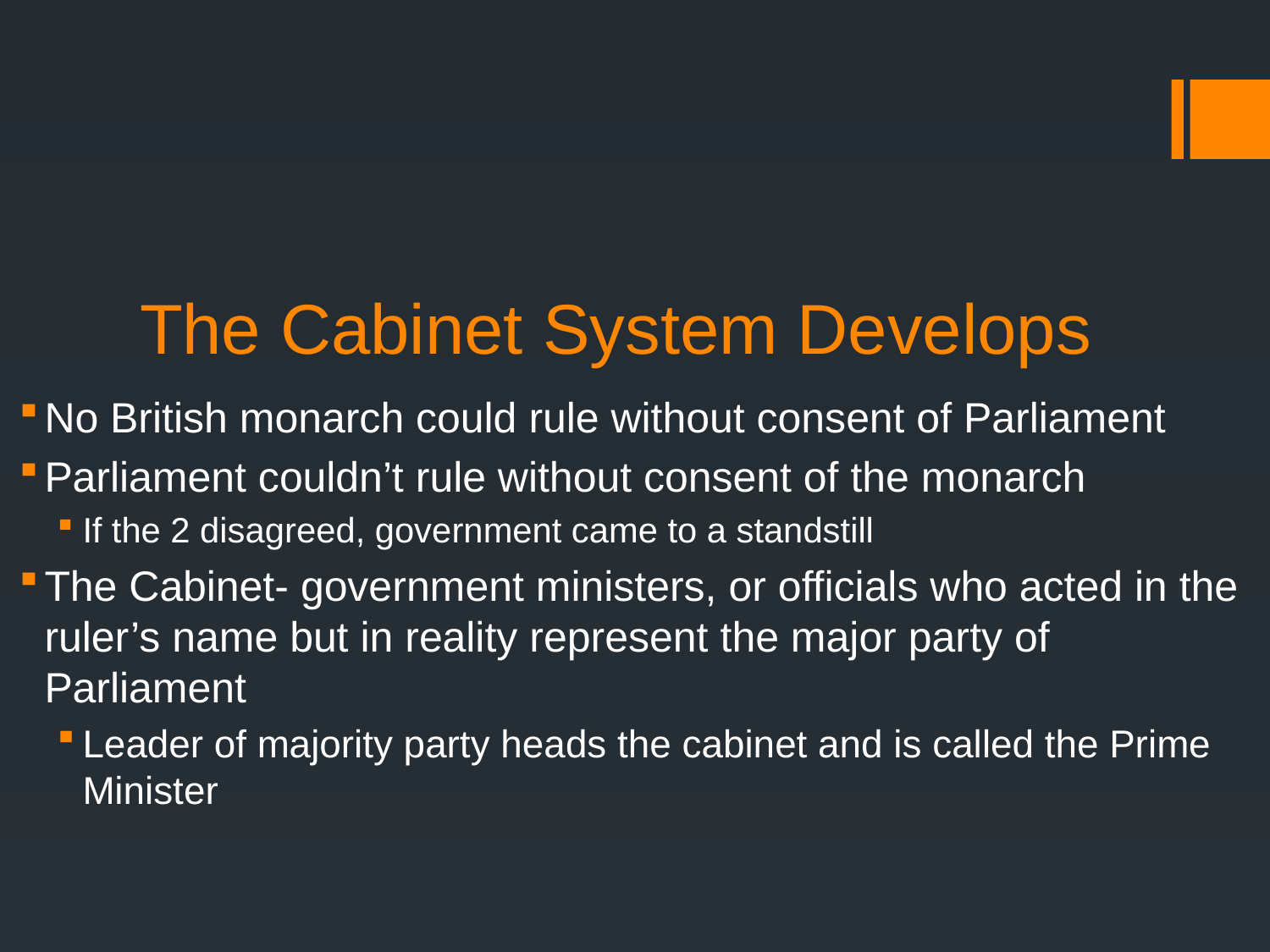

# The Cabinet System Develops
No British monarch could rule without consent of Parliament
Parliament couldn’t rule without consent of the monarch
If the 2 disagreed, government came to a standstill
The Cabinet- government ministers, or officials who acted in the ruler’s name but in reality represent the major party of Parliament
Leader of majority party heads the cabinet and is called the Prime Minister